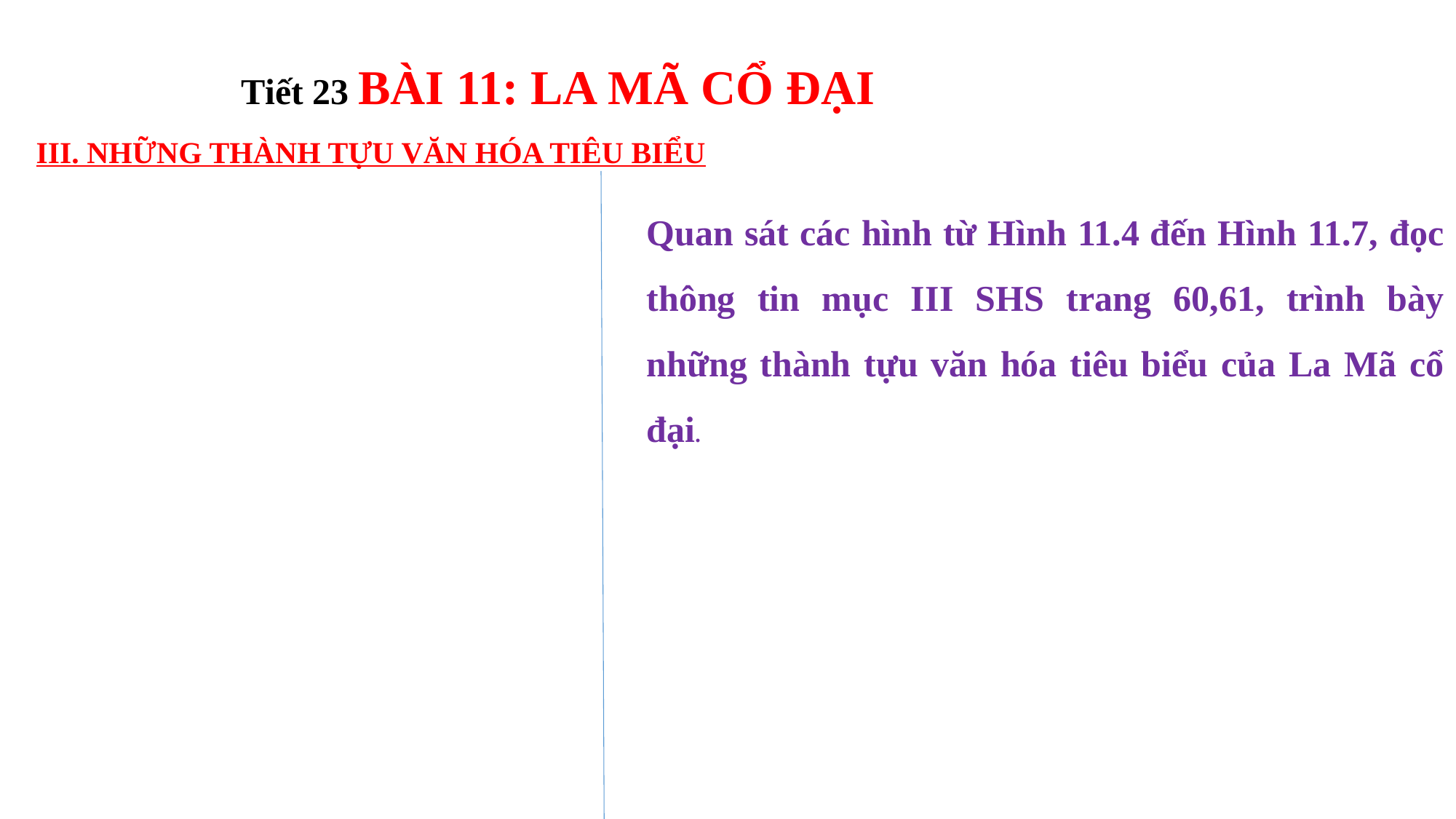

Tiết 23 BÀI 11: LA MÃ CỔ ĐẠI
III. NHỮNG THÀNH TỰU VĂN HÓA TIÊU BIỂU
Quan sát các hình từ Hình 11.4 đến Hình 11.7, đọc thông tin mục III SHS trang 60,61, trình bày những thành tựu văn hóa tiêu biểu của La Mã cổ đại.